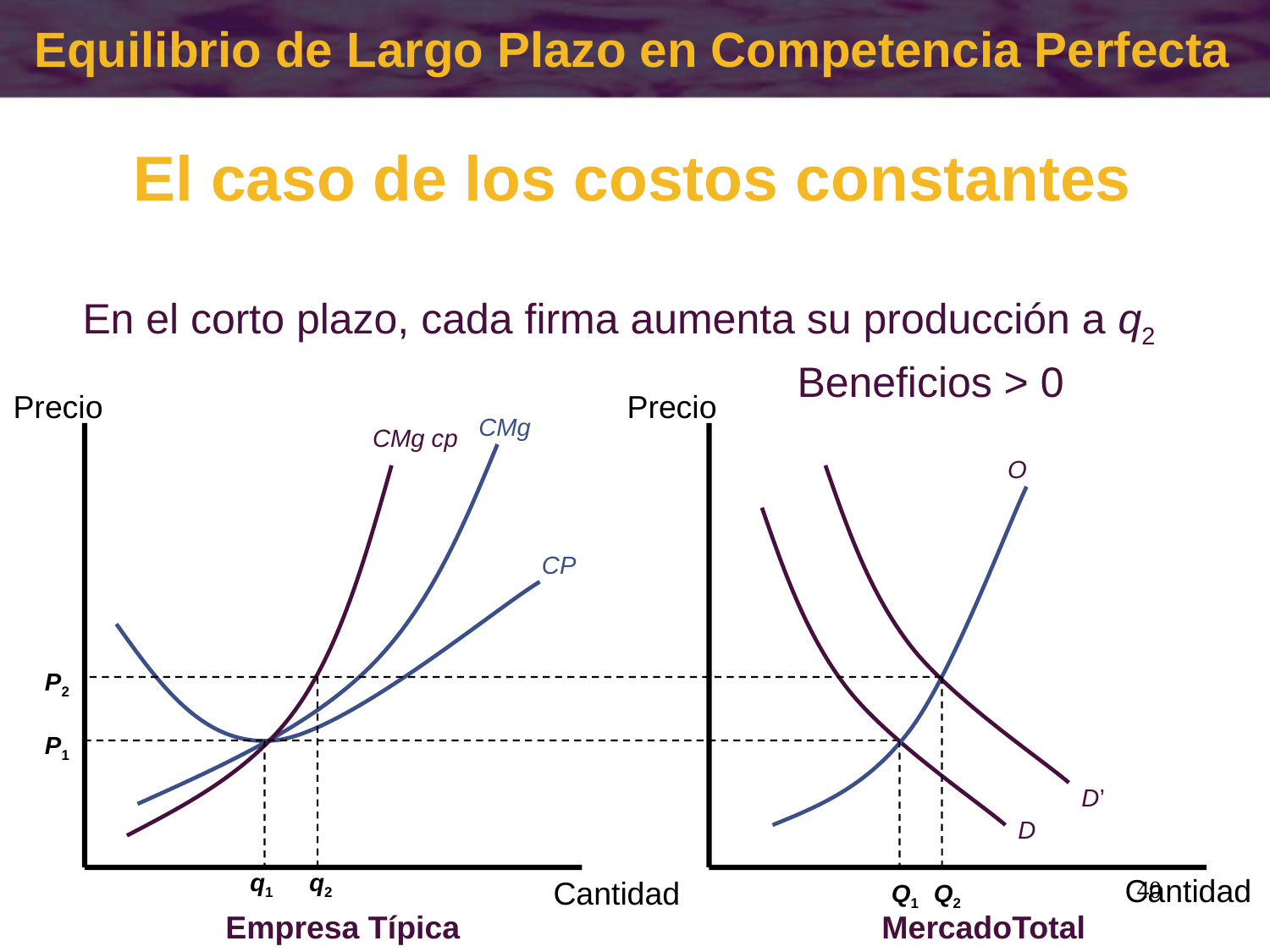

# Equilibrio de Largo Plazo en Competencia Perfecta El caso de los costos constantes
En el corto plazo, cada firma aumenta su producción a q2

q2
Beneficios > 0
Precio
Precio
CMg
CMg cp

O

CP

P2

P1

D’
D
q1
Cantidad

Cantidad

40
Q1
Q2
Empresa Típica
MercadoTotal